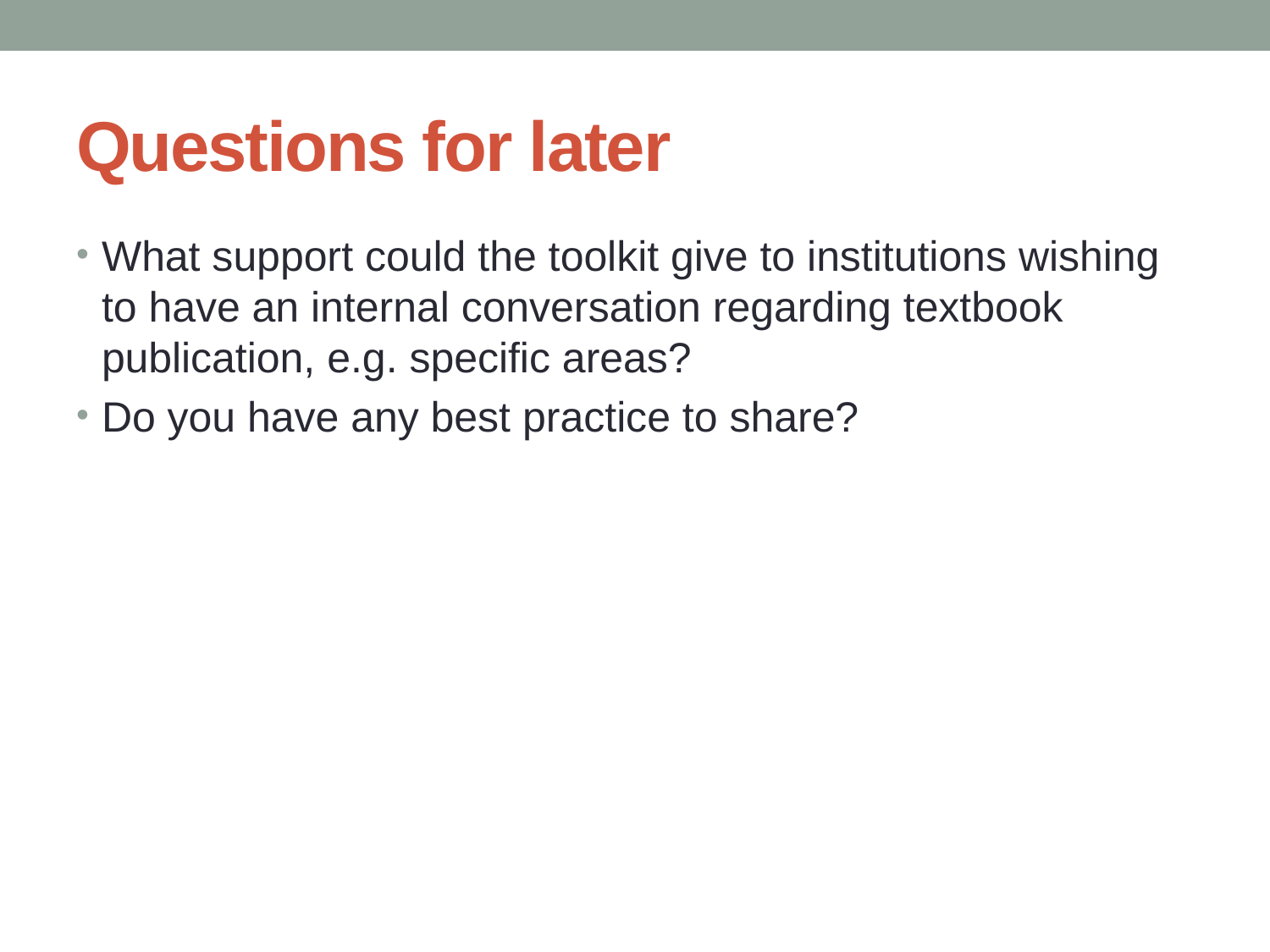

# Questions for later
What support could the toolkit give to institutions wishing to have an internal conversation regarding textbook publication, e.g. specific areas?
Do you have any best practice to share?